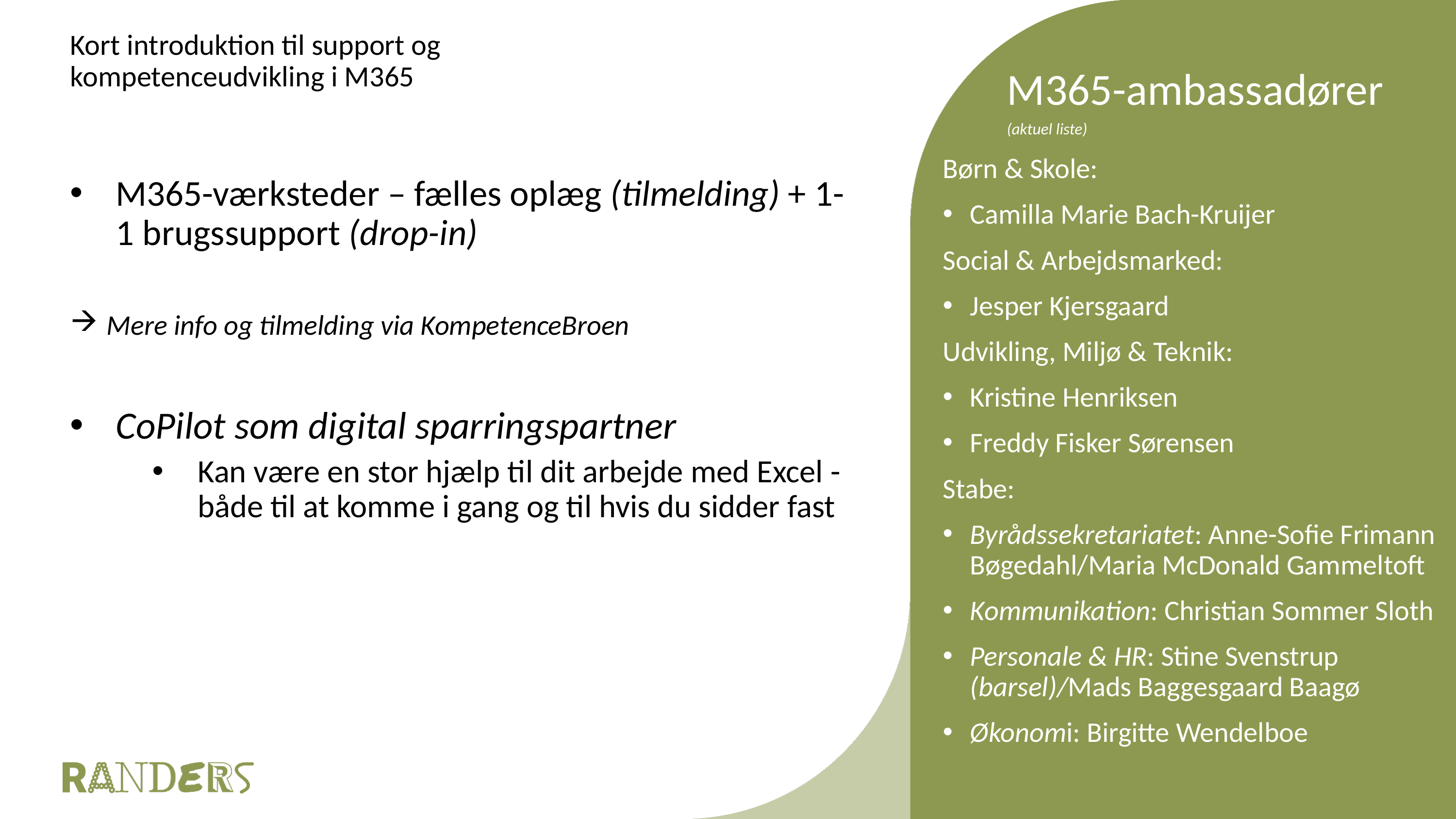

# Kort introduktion til support og kompetenceudvikling i M365
M365-ambassadører
(aktuel liste)
Børn & Skole:
Camilla Marie Bach-Kruijer
Social & Arbejdsmarked:
Jesper Kjersgaard
Udvikling, Miljø & Teknik:
Kristine Henriksen
Freddy Fisker Sørensen
Stabe:
Byrådssekretariatet: Anne-Sofie Frimann Bøgedahl/Maria McDonald Gammeltoft
Kommunikation: Christian Sommer Sloth
Personale & HR: Stine Svenstrup (barsel)/Mads Baggesgaard Baagø
Økonomi: Birgitte Wendelboe

M365-værksteder – fælles oplæg (tilmelding) + 1-1 brugssupport (drop-in)

Mere info og tilmelding via KompetenceBroen

CoPilot som digital sparringspartner
Kan være en stor hjælp til dit arbejde med Excel - både til at komme i gang og til hvis du sidder fast